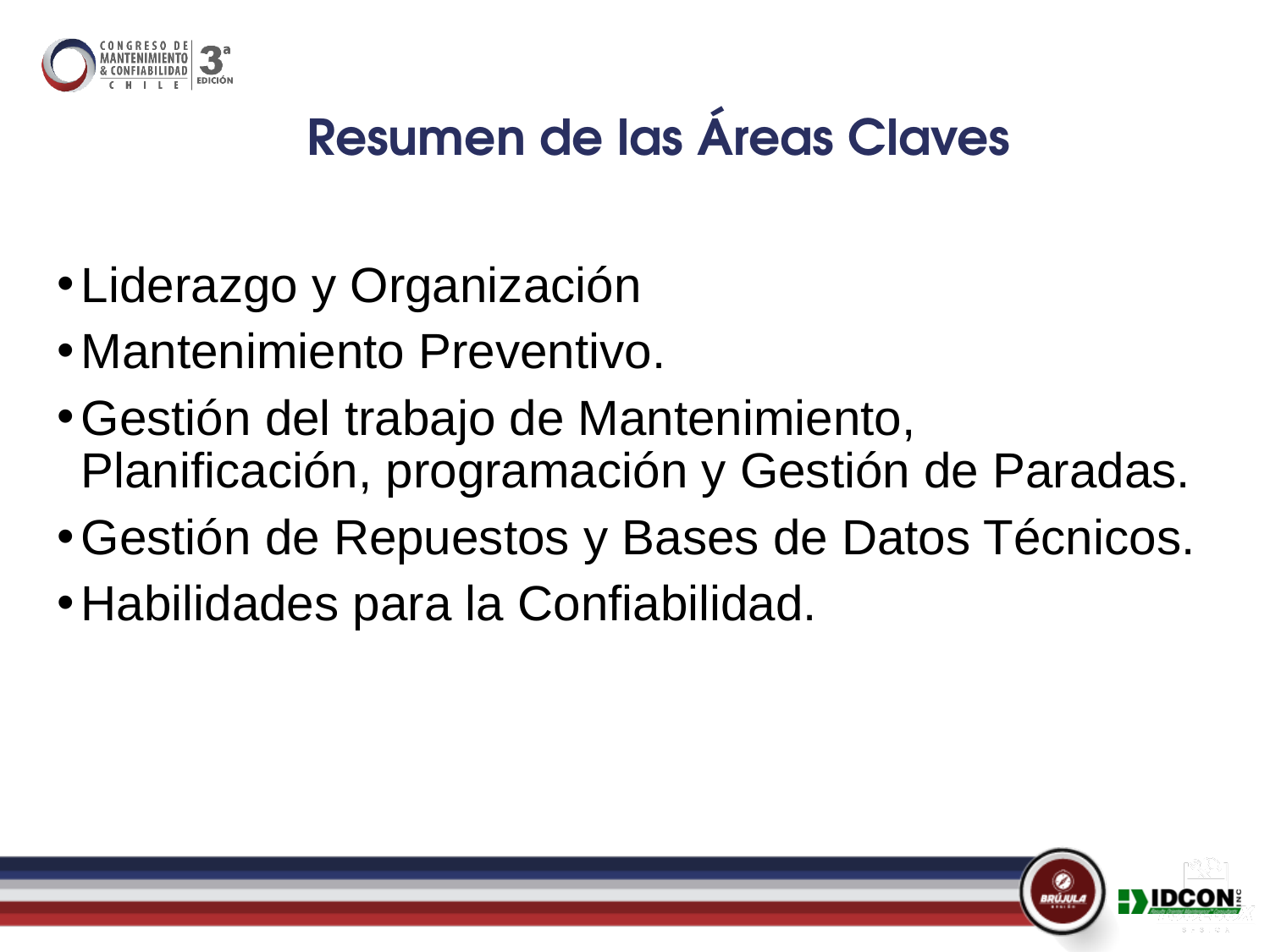

# Resumen de las Áreas Claves
Liderazgo y Organización
Mantenimiento Preventivo.
Gestión del trabajo de Mantenimiento, Planificación, programación y Gestión de Paradas.
Gestión de Repuestos y Bases de Datos Técnicos.
Habilidades para la Confiabilidad.